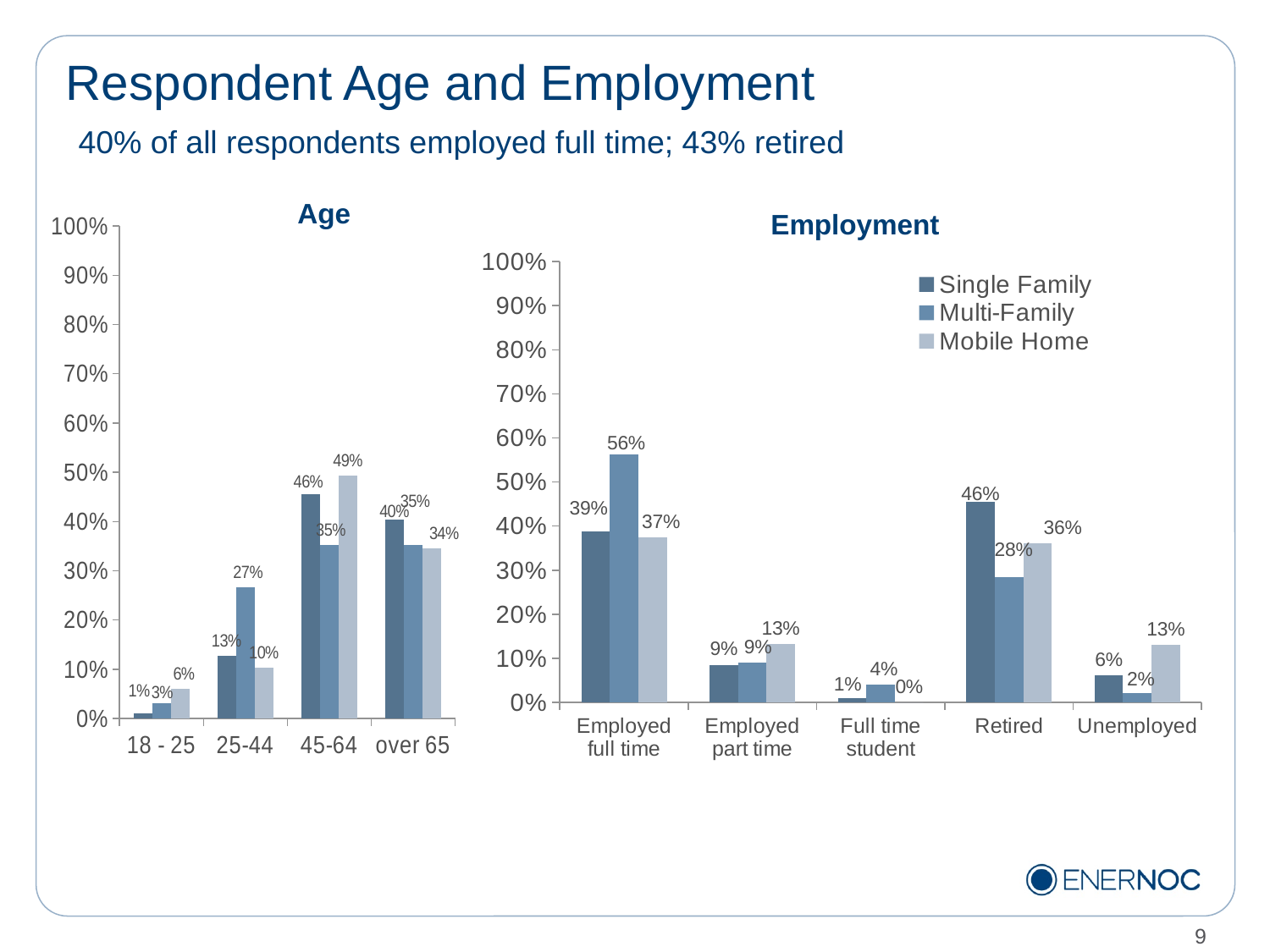

# Respondent Age and Employment
40% of all respondents employed full time; 43% retired

### Chart

| Category | Single Family | Multi-Family | Mobile Home |
|---|---|---|---|
| 18 - 25 | 0.010000000000000005 | 0.0306 | 0.059600000000000014 |
| 25-44 | 0.1269 | 0.2656 | 0.10270000000000007 |
| 45-64 | 0.455 | 0.3519000000000003 | 0.4930000000000003 |
| over 65 | 0.4046 | 0.3519000000000003 | 0.3448000000000003 |

### Chart

| Category | Single Family | Multi-Family | Mobile Home |
|---|---|---|---|
| Employed full time | 0.3877000000000003 | 0.5625 | 0.37420000000000025 |
| Employed part time | 0.08550000000000005 | 0.09050000000000007 | 0.1333 |
| Full time student | 0.0102 | 0.0402 | 0.0 |
| Retired | 0.4555 | 0.28500000000000025 | 0.36080000000000034 |
| Unemployed | 0.0611 | 0.0217 | 0.1317 |
Age
Employment